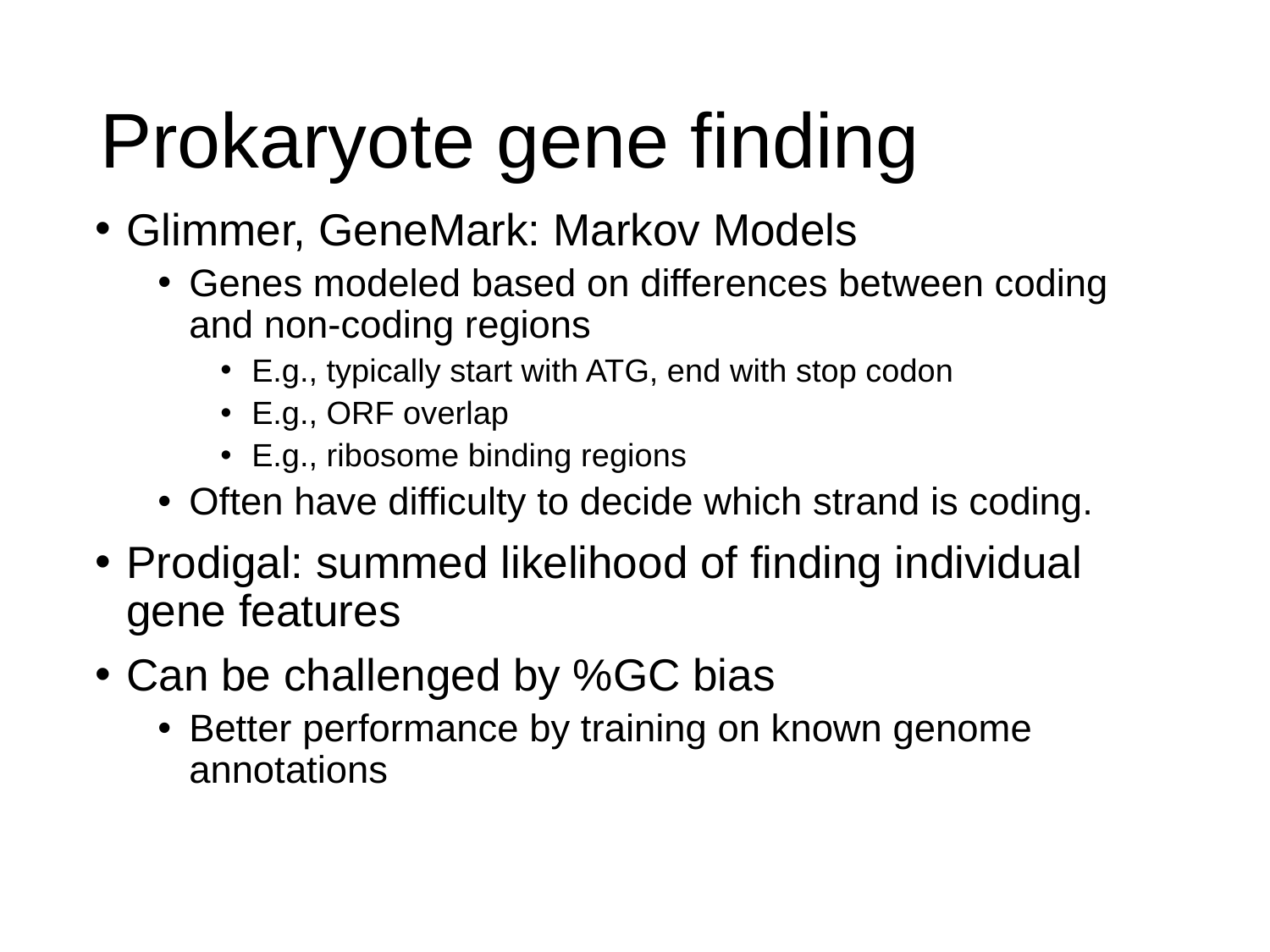

# Prokaryote gene finding
Glimmer, GeneMark: Markov Models
Genes modeled based on differences between coding and non-coding regions
E.g., typically start with ATG, end with stop codon
E.g., ORF overlap
E.g., ribosome binding regions
Often have difficulty to decide which strand is coding.
Prodigal: summed likelihood of finding individual gene features
Can be challenged by %GC bias
Better performance by training on known genome annotations